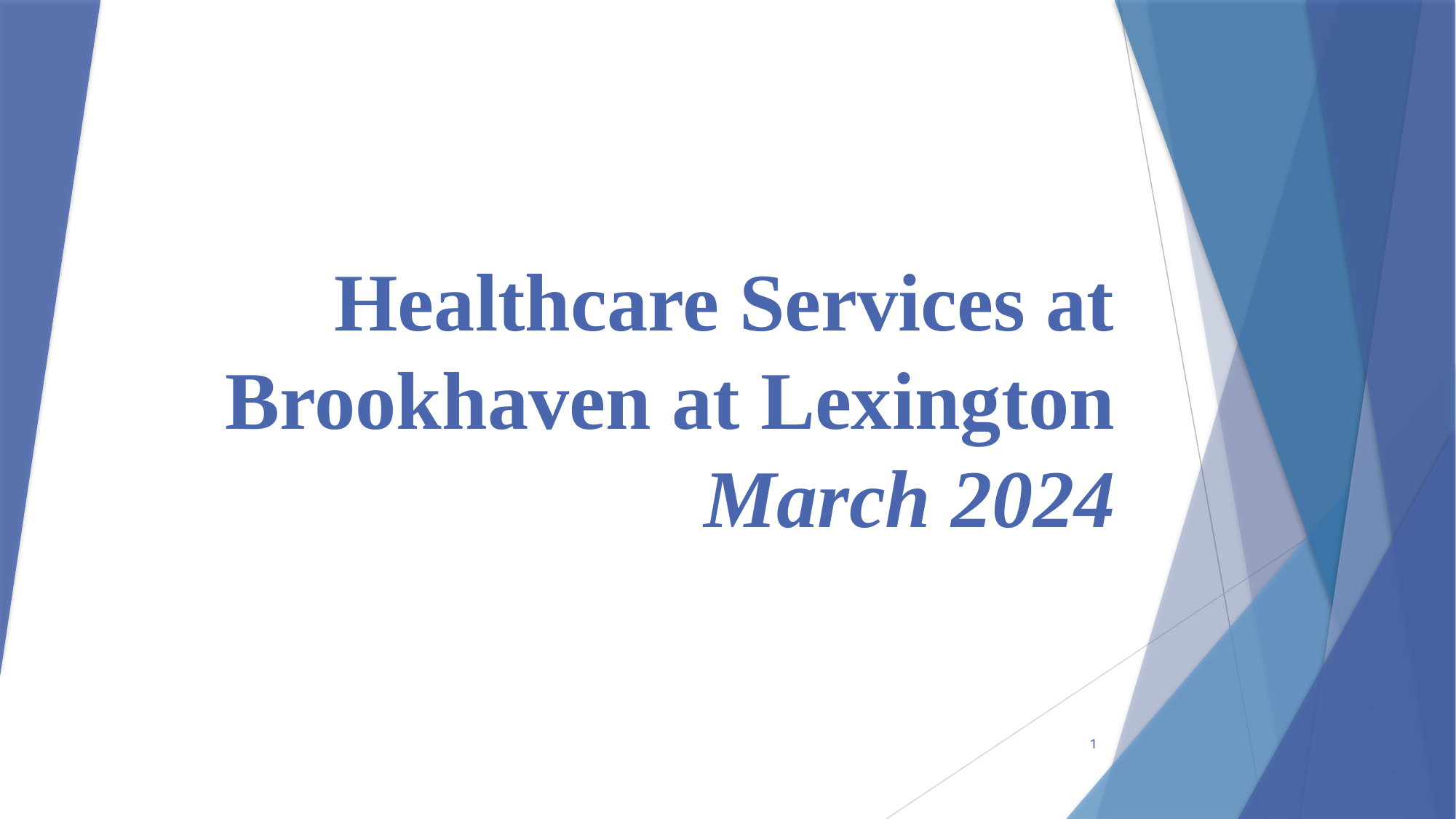

# Healthcare Services at Brookhaven at Lexington March 2024
1